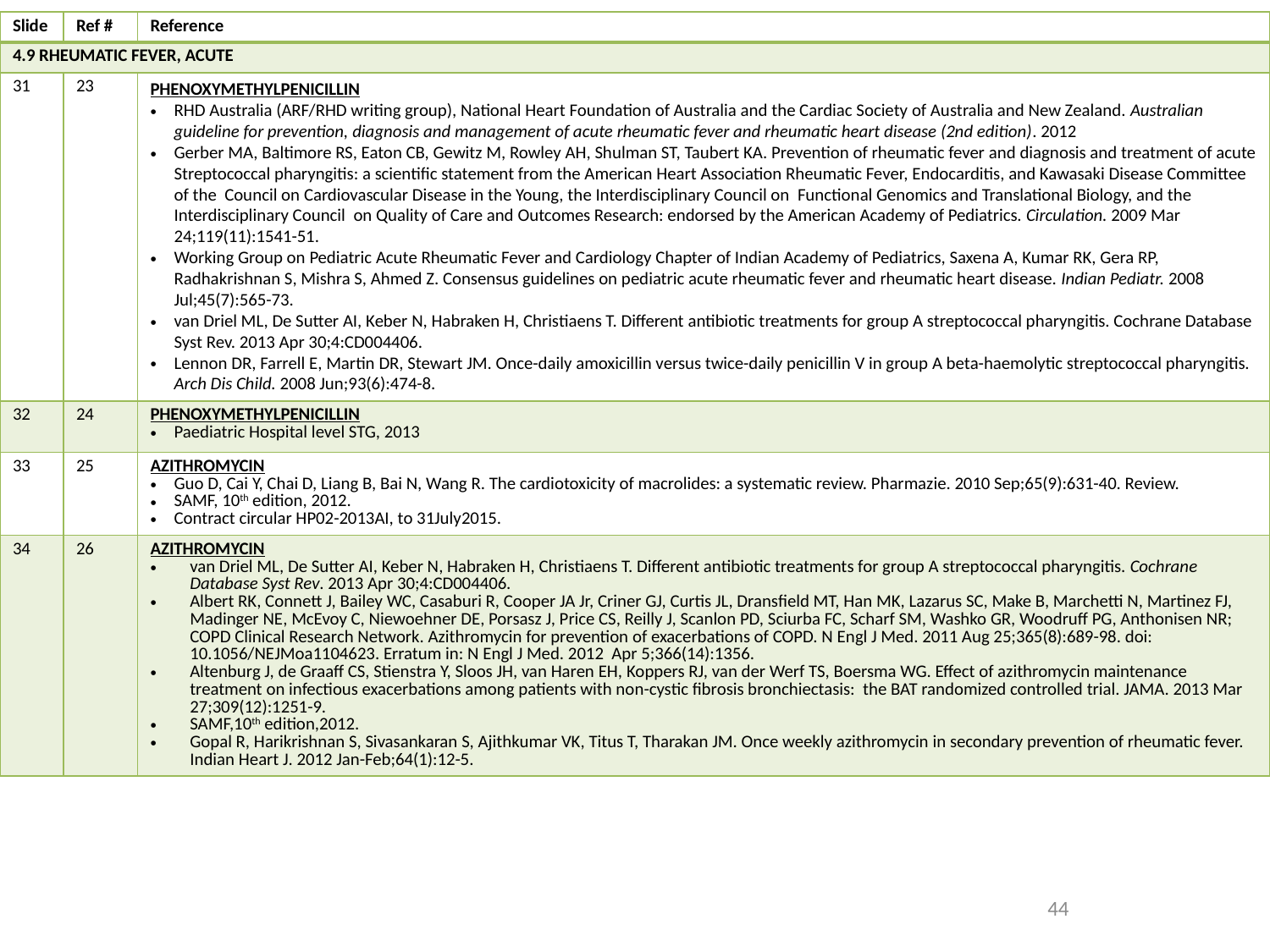

| Slide | Ref # | Reference |
| --- | --- | --- |
| 4.9 RHEUMATIC FEVER, ACUTE |  |  |
| 31 | 23 | PHENOXYMETHYLPENICILLIN RHD Australia (ARF/RHD writing group), National Heart Foundation of Australia and the Cardiac Society of Australia and New Zealand. Australian guideline for prevention, diagnosis and management of acute rheumatic fever and rheumatic heart disease (2nd edition). 2012 Gerber MA, Baltimore RS, Eaton CB, Gewitz M, Rowley AH, Shulman ST, Taubert KA. Prevention of rheumatic fever and diagnosis and treatment of acute Streptococcal pharyngitis: a scientific statement from the American Heart Association Rheumatic Fever, Endocarditis, and Kawasaki Disease Committee of the Council on Cardiovascular Disease in the Young, the Interdisciplinary Council on Functional Genomics and Translational Biology, and the Interdisciplinary Council on Quality of Care and Outcomes Research: endorsed by the American Academy of Pediatrics. Circulation. 2009 Mar 24;119(11):1541-51. Working Group on Pediatric Acute Rheumatic Fever and Cardiology Chapter of Indian Academy of Pediatrics, Saxena A, Kumar RK, Gera RP, Radhakrishnan S, Mishra S, Ahmed Z. Consensus guidelines on pediatric acute rheumatic fever and rheumatic heart disease. Indian Pediatr. 2008 Jul;45(7):565-73. van Driel ML, De Sutter AI, Keber N, Habraken H, Christiaens T. Different antibiotic treatments for group A streptococcal pharyngitis. Cochrane Database Syst Rev. 2013 Apr 30;4:CD004406. Lennon DR, Farrell E, Martin DR, Stewart JM. Once-daily amoxicillin versus twice-daily penicillin V in group A beta-haemolytic streptococcal pharyngitis. Arch Dis Child. 2008 Jun;93(6):474-8. |
| 32 | 24 | PHENOXYMETHYLPENICILLIN Paediatric Hospital level STG, 2013 |
| 33 | 25 | AZITHROMYCIN Guo D, Cai Y, Chai D, Liang B, Bai N, Wang R. The cardiotoxicity of macrolides: a systematic review. Pharmazie. 2010 Sep;65(9):631-40. Review. SAMF, 10th edition, 2012. Contract circular HP02-2013AI, to 31July2015. |
| 34 | 26 | AZITHROMYCIN van Driel ML, De Sutter AI, Keber N, Habraken H, Christiaens T. Different antibiotic treatments for group A streptococcal pharyngitis. Cochrane Database Syst Rev. 2013 Apr 30;4:CD004406. Albert RK, Connett J, Bailey WC, Casaburi R, Cooper JA Jr, Criner GJ, Curtis JL, Dransfield MT, Han MK, Lazarus SC, Make B, Marchetti N, Martinez FJ, Madinger NE, McEvoy C, Niewoehner DE, Porsasz J, Price CS, Reilly J, Scanlon PD, Sciurba FC, Scharf SM, Washko GR, Woodruff PG, Anthonisen NR; COPD Clinical Research Network. Azithromycin for prevention of exacerbations of COPD. N Engl J Med. 2011 Aug 25;365(8):689-98. doi: 10.1056/NEJMoa1104623. Erratum in: N Engl J Med. 2012 Apr 5;366(14):1356. Altenburg J, de Graaff CS, Stienstra Y, Sloos JH, van Haren EH, Koppers RJ, van der Werf TS, Boersma WG. Effect of azithromycin maintenance treatment on infectious exacerbations among patients with non-cystic fibrosis bronchiectasis: the BAT randomized controlled trial. JAMA. 2013 Mar 27;309(12):1251-9.   SAMF,10th edition,2012. Gopal R, Harikrishnan S, Sivasankaran S, Ajithkumar VK, Titus T, Tharakan JM. Once weekly azithromycin in secondary prevention of rheumatic fever. Indian Heart J. 2012 Jan-Feb;64(1):12-5. |
44